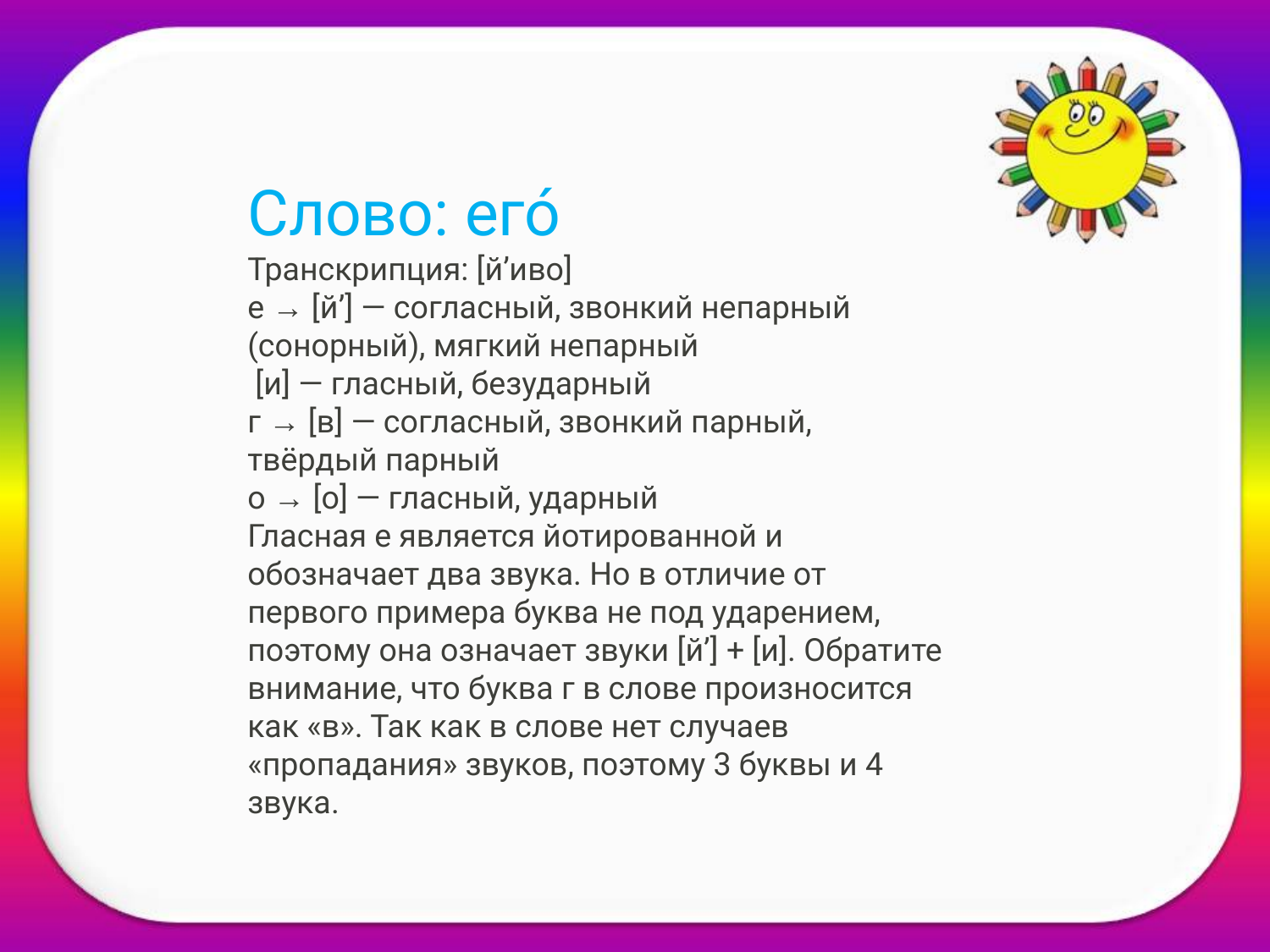

Слово: его́
Транскрипция: [й’иво]
е → [й’] — согласный, звонкий непарный (сонорный), мягкий непарный
 [и] — гласный, безударный
г → [в] — согласный, звонкий парный, твёрдый парный
о → [о] — гласный, ударный
Гласная е является йотированной и обозначает два звука. Но в отличие от первого примера буква не под ударением, поэтому она означает звуки [й’] + [и]. Обратите внимание, что буква г в слове произносится как «в». Так как в слове нет случаев «пропадания» звуков, поэтому 3 буквы и 4 звука.